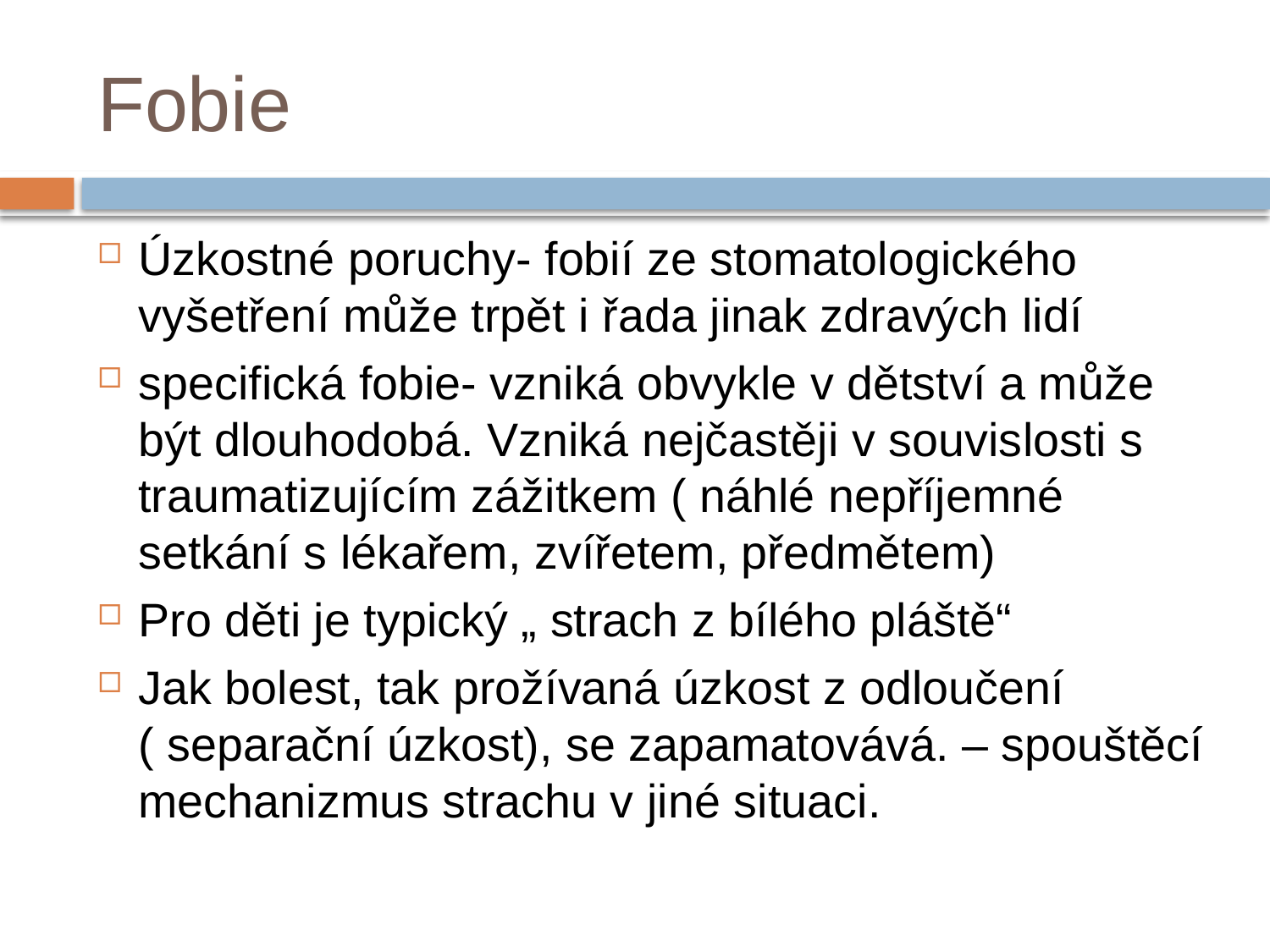

# Fobie
Úzkostné poruchy- fobií ze stomatologického vyšetření může trpět i řada jinak zdravých lidí
specifická fobie- vzniká obvykle v dětství a může být dlouhodobá. Vzniká nejčastěji v souvislosti s traumatizujícím zážitkem ( náhlé nepříjemné setkání s lékařem, zvířetem, předmětem)
Pro děti je typický „ strach z bílého pláště“
Jak bolest, tak prožívaná úzkost z odloučení ( separační úzkost), se zapamatovává. – spouštěcí mechanizmus strachu v jiné situaci.